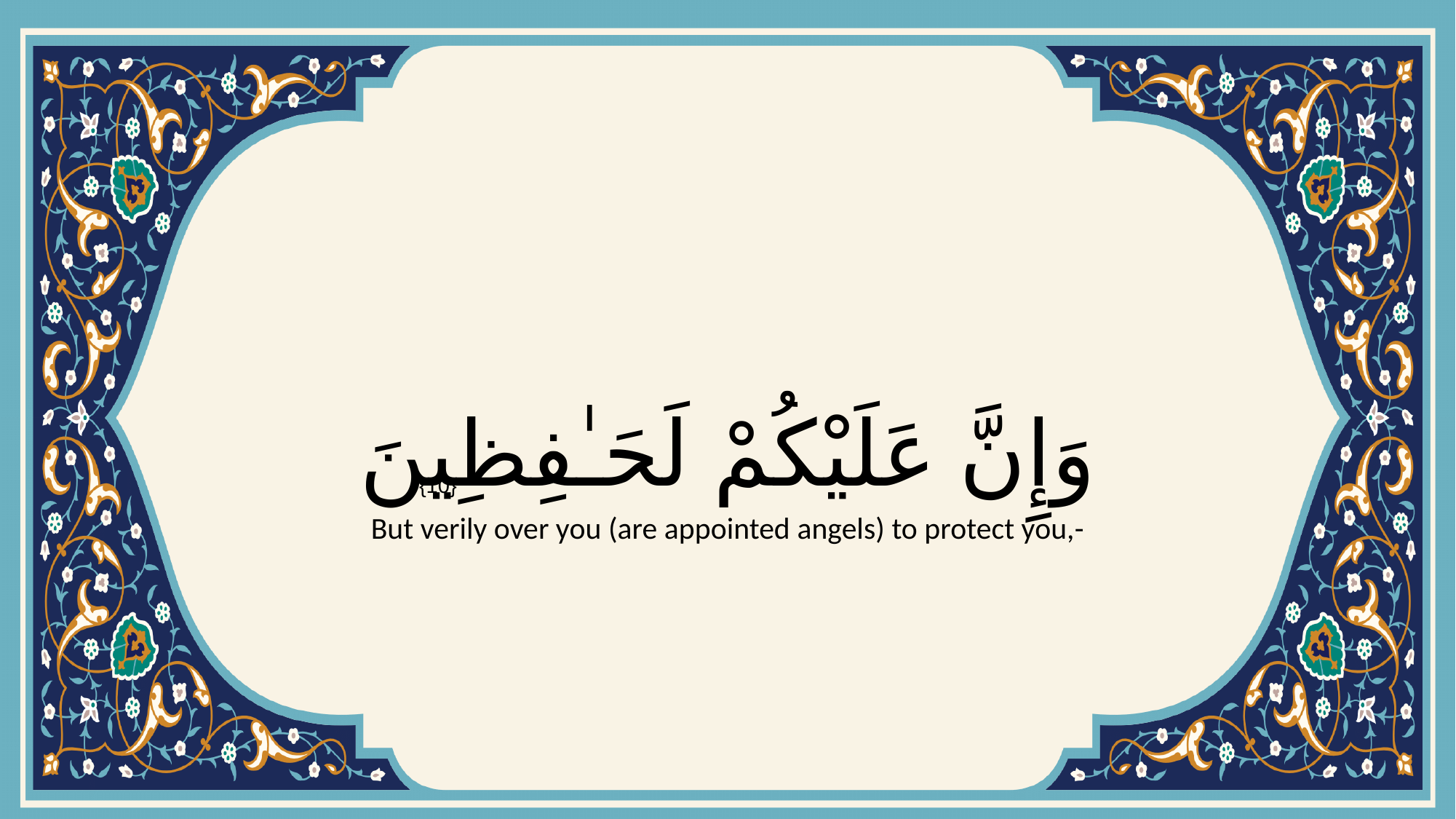

# وَإِنَّ عَلَيْكُمْ لَحَـٰفِظِينَ
{10}
But verily over you (are appointed angels) to protect you,-